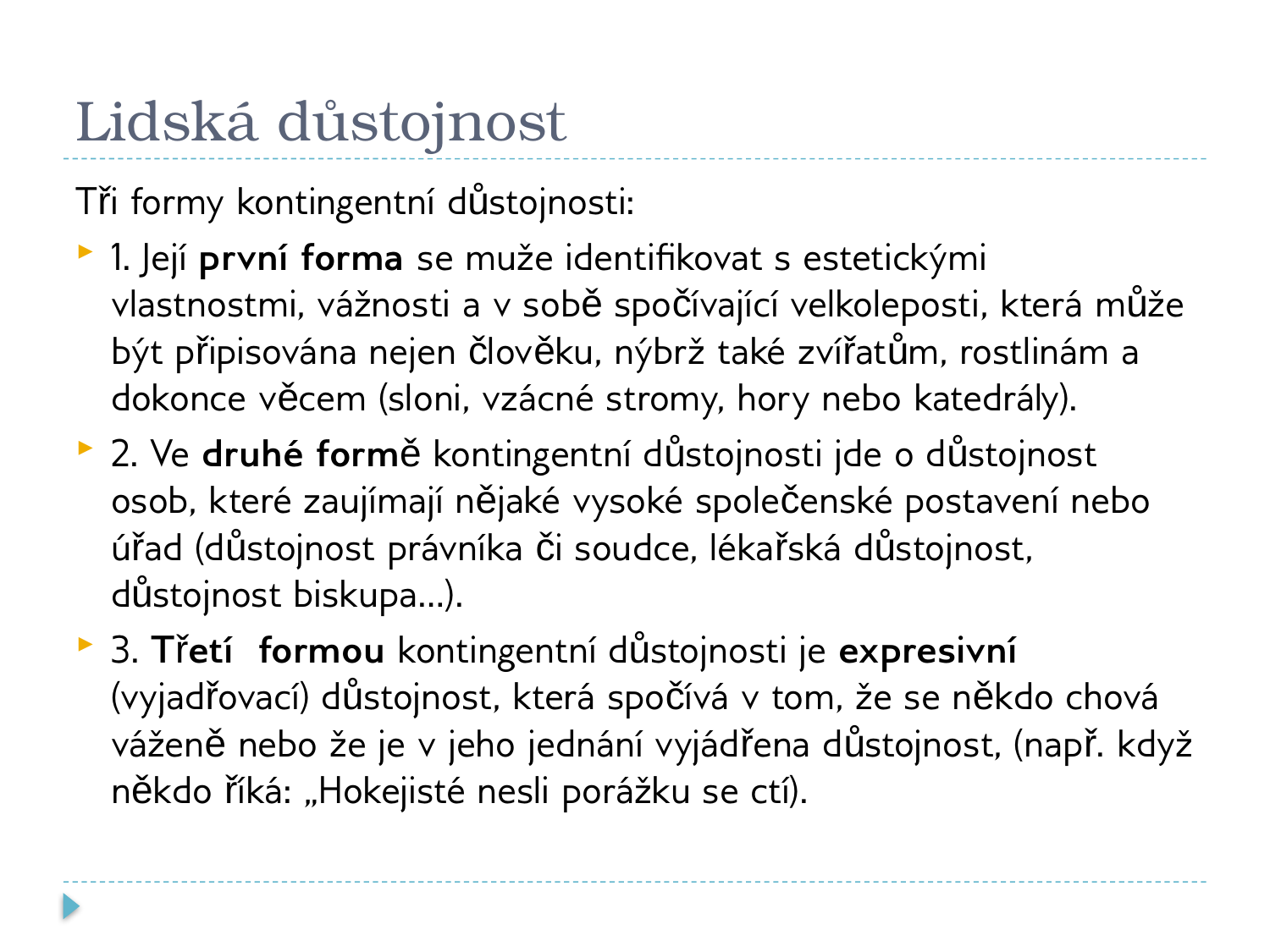

# Lidská důstojnost
Tři formy kontingentní důstojnosti:
1. Její první forma se muže identifikovat s estetickými vlastnostmi, vážnosti a v sobě spočívající velkoleposti, která může být připisována nejen člověku, nýbrž také zvířatům, rostlinám a dokonce věcem (sloni, vzácné stromy, hory nebo katedrály).
2. Ve druhé formě kontingentní důstojnosti jde o důstojnost osob, které zaujímají nějaké vysoké společenské postavení nebo úřad (důstojnost právníka či soudce, lékařská důstojnost, důstojnost biskupa…).
3. Třetí  formou kontingentní důstojnosti je expresivní (vyjadřovací) důstojnost, která spočívá v tom, že se někdo chová váženě nebo že je v jeho jednání vyjádřena důstojnost, (např. když někdo říká: „Hokejisté nesli porážku se ctí).